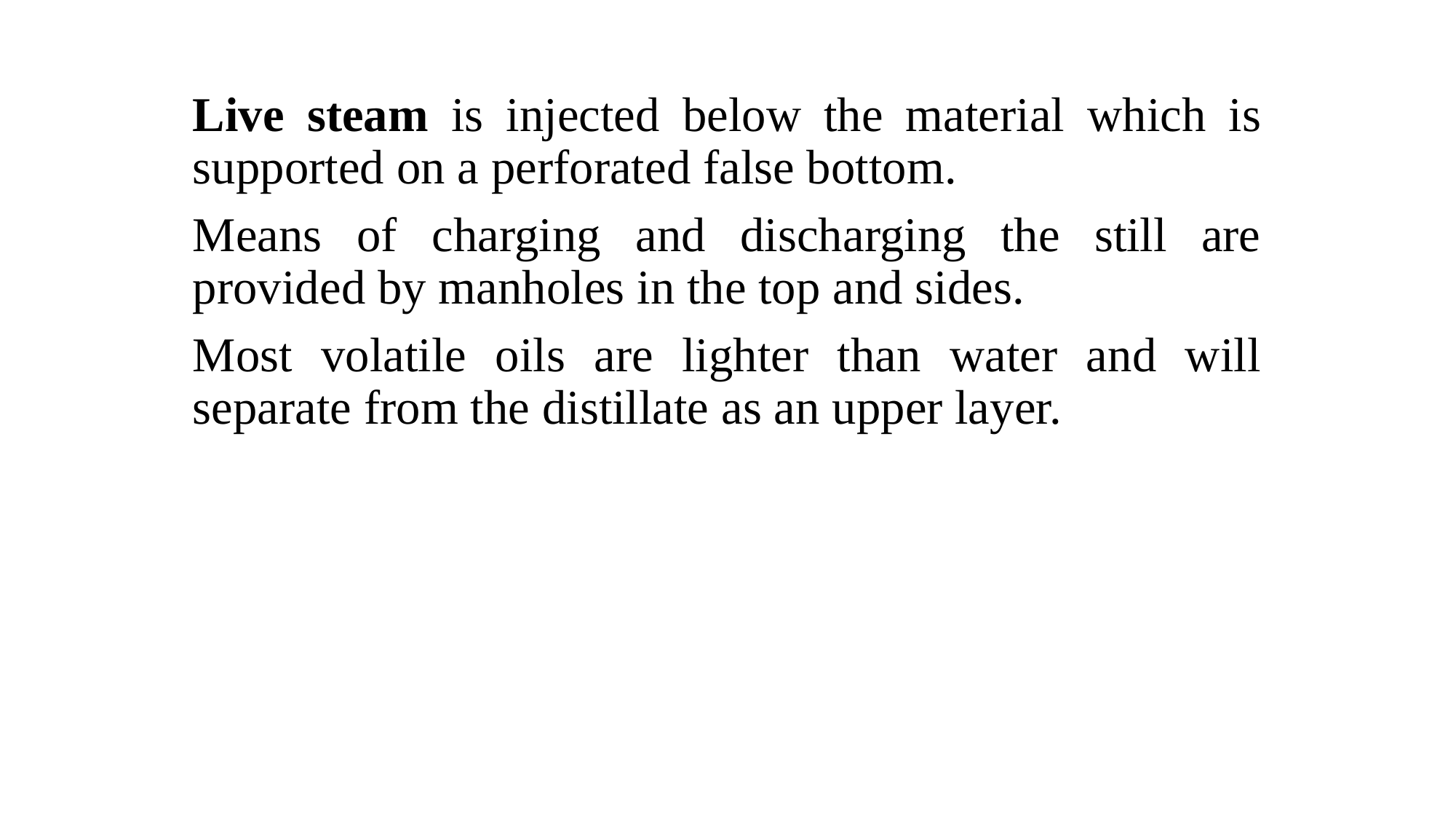

Live steam is injected below the material which is supported on a perforated false bottom.
Means of charging and discharging the still are provided by manholes in the top and sides.
Most volatile oils are lighter than water and will separate from the distillate as an upper layer.